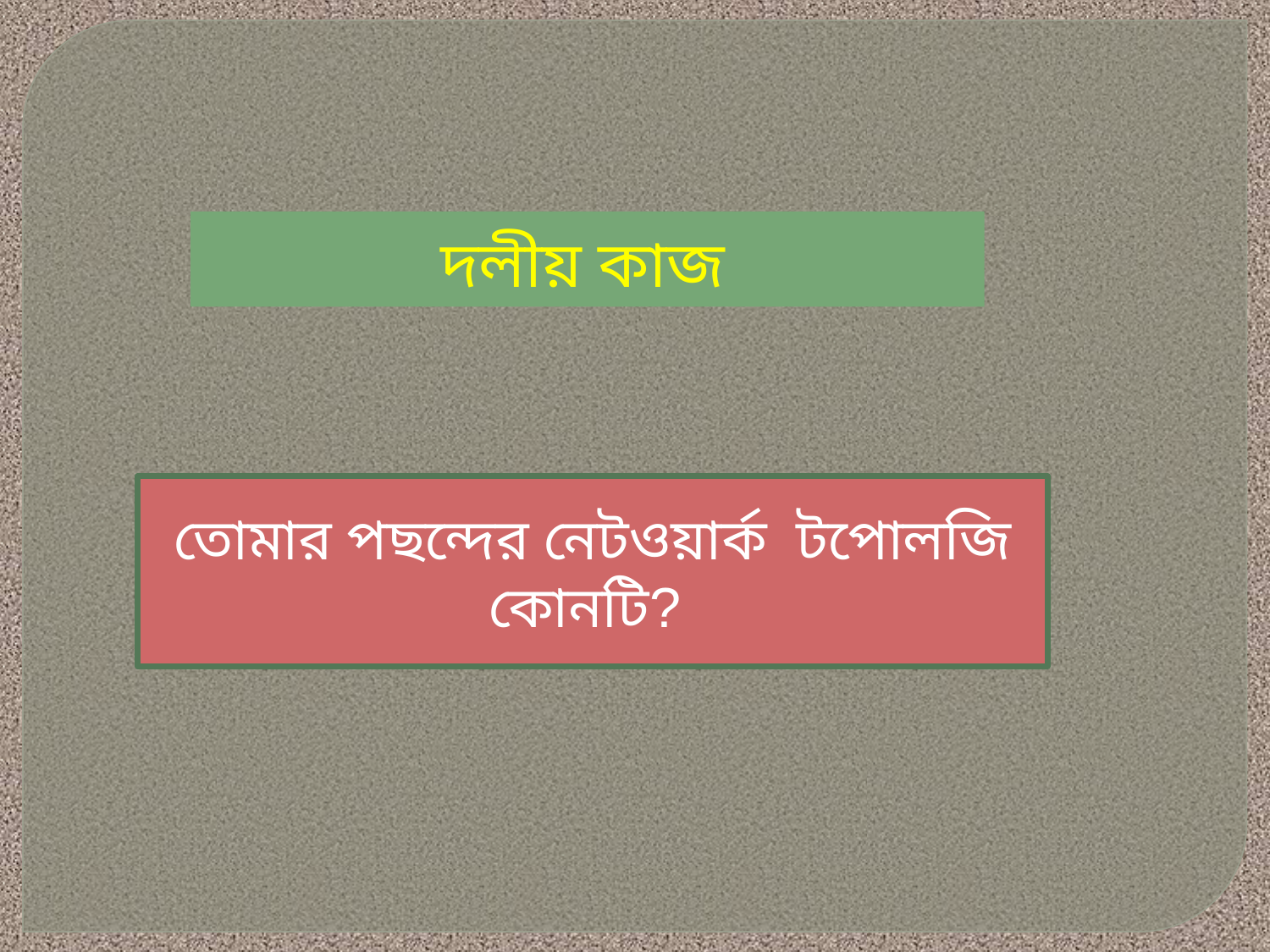

দলীয় কাজ
তোমার পছন্দের নেটওয়ার্ক  টপোলজি কোনটি?